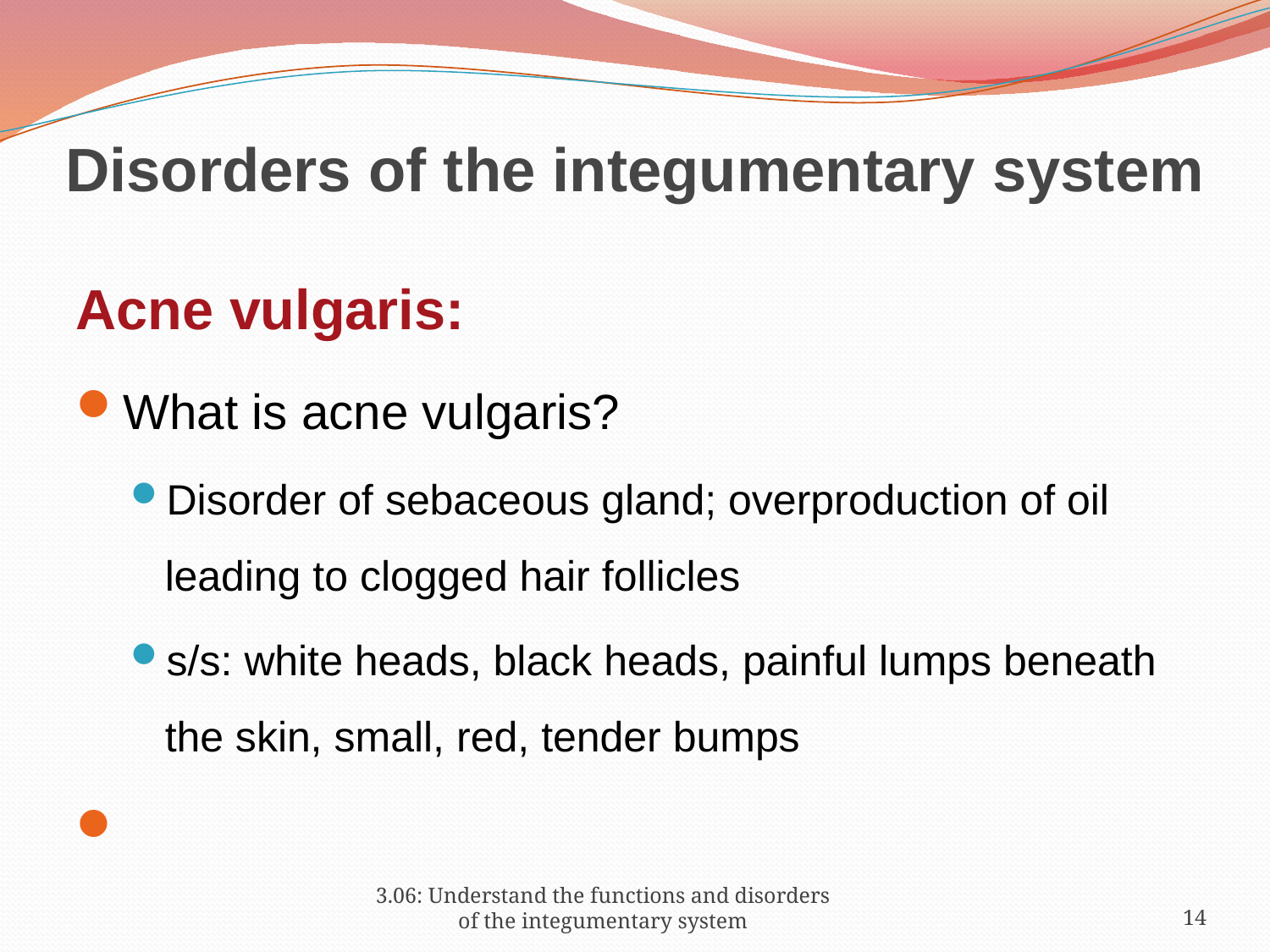

# Disorders of the integumentary system
Acne vulgaris:
What is acne vulgaris?
Disorder of sebaceous gland; overproduction of oil leading to clogged hair follicles
s/s: white heads, black heads, painful lumps beneath the skin, small, red, tender bumps

3.06: Understand the functions and disorders of the integumentary system
14